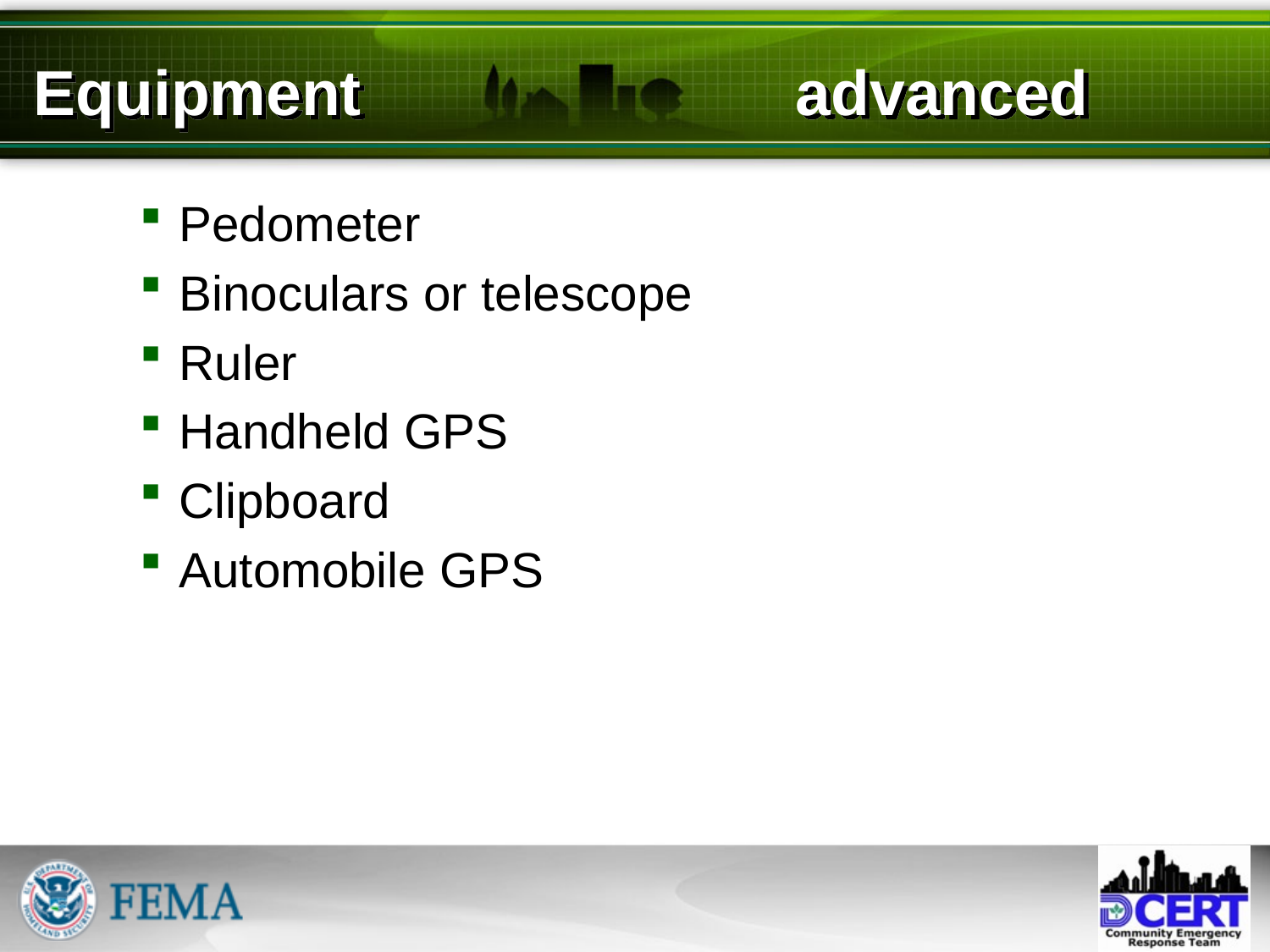

# Equipment				advanced
Pedometer
Binoculars or telescope
Ruler
Handheld GPS
Clipboard
Automobile GPS